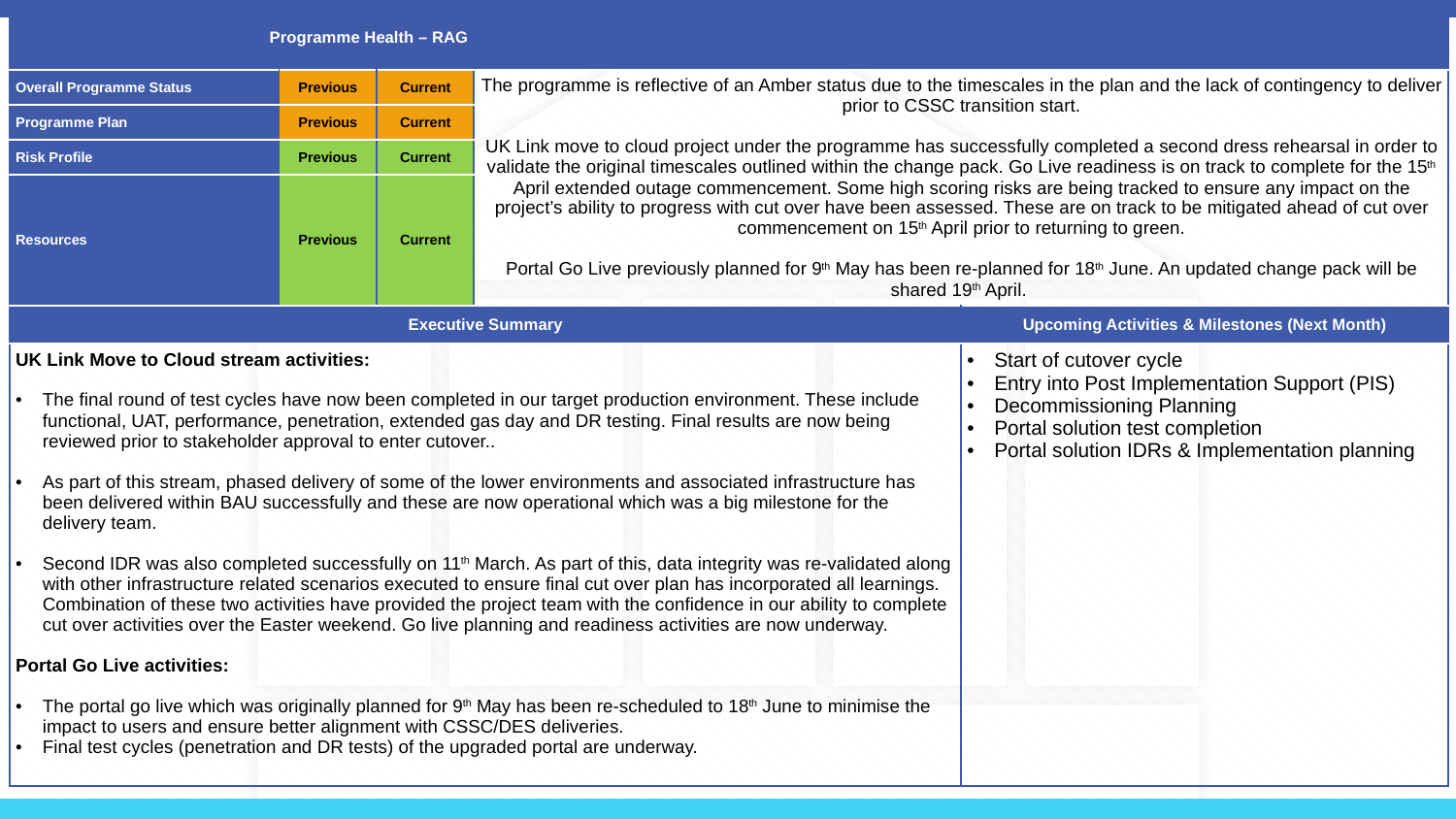

| Programme Health – RAG |  |  |  |  |
| --- | --- | --- | --- | --- |
| Overall Programme Status | Previous | Current | The programme is reflective of an Amber status due to the timescales in the plan and the lack of contingency to deliver prior to CSSC transition start. UK Link move to cloud project under the programme has successfully completed a second dress rehearsal in order to validate the original timescales outlined within the change pack. Go Live readiness is on track to complete for the 15th April extended outage commencement. Some high scoring risks are being tracked to ensure any impact on the project’s ability to progress with cut over have been assessed. These are on track to be mitigated ahead of cut over commencement on 15th April prior to returning to green. Portal Go Live previously planned for 9th May has been re-planned for 18th June. An updated change pack will be shared 19th April. |  |
| Programme Plan | Previous | Current |  |  |
| Risk Profile | Previous | Current |  |  |
| Resources | Previous | Current |  |  |
| Executive Summary |  |  |  | Upcoming Activities & Milestones (Next Month) |
| UK Link Move to Cloud stream activities: The final round of test cycles have now been completed in our target production environment. These include functional, UAT, performance, penetration, extended gas day and DR testing. Final results are now being reviewed prior to stakeholder approval to enter cutover.. As part of this stream, phased delivery of some of the lower environments and associated infrastructure has been delivered within BAU successfully and these are now operational which was a big milestone for the delivery team. Second IDR was also completed successfully on 11th March. As part of this, data integrity was re-validated along with other infrastructure related scenarios executed to ensure final cut over plan has incorporated all learnings. Combination of these two activities have provided the project team with the confidence in our ability to complete cut over activities over the Easter weekend. Go live planning and readiness activities are now underway. Portal Go Live activities: The portal go live which was originally planned for 9th May has been re-scheduled to 18th June to minimise the impact to users and ensure better alignment with CSSC/DES deliveries. Final test cycles (penetration and DR tests) of the upgraded portal are underway. |  |  |  | Start of cutover cycle Entry into Post Implementation Support (PIS) Decommissioning Planning Portal solution test completion Portal solution IDRs & Implementation planning |
e